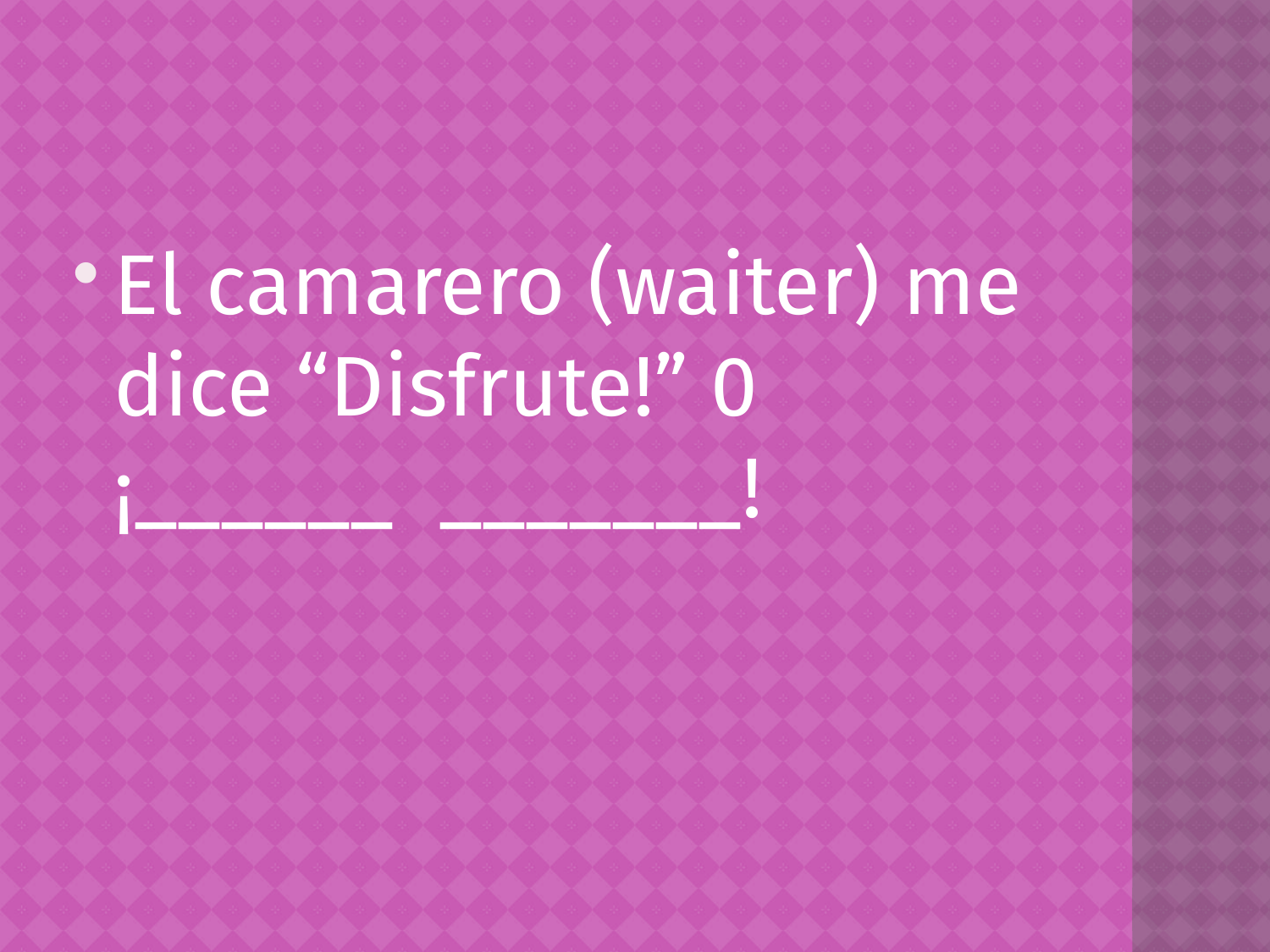

#
El camarero (waiter) me dice “Disfrute!” 0 ¡______  _______!